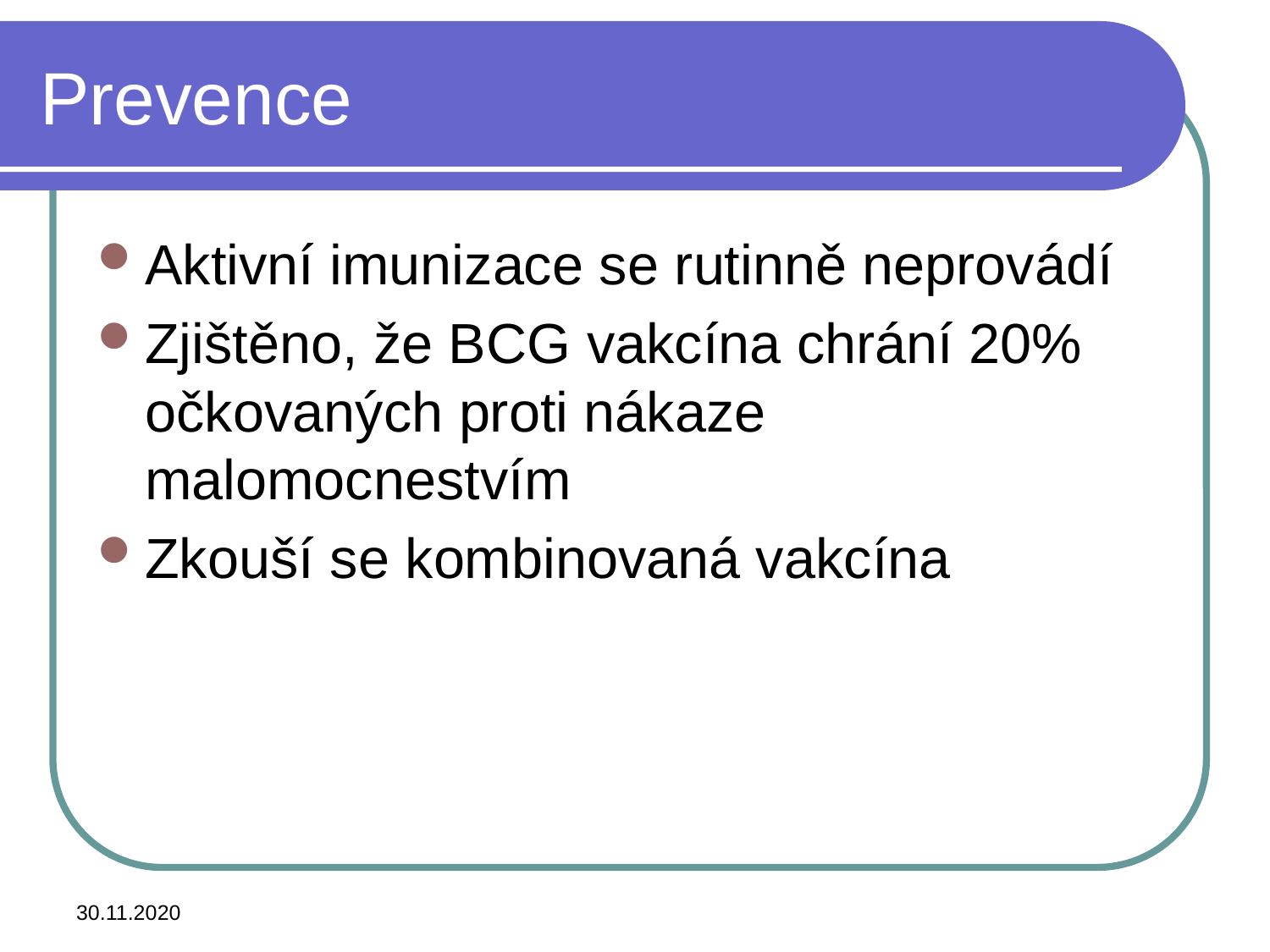

# Prevence
Aktivní imunizace se rutinně neprovádí
Zjištěno, že BCG vakcína chrání 20% očkovaných proti nákaze malomocnestvím
Zkouší se kombinovaná vakcína
30.11.2020